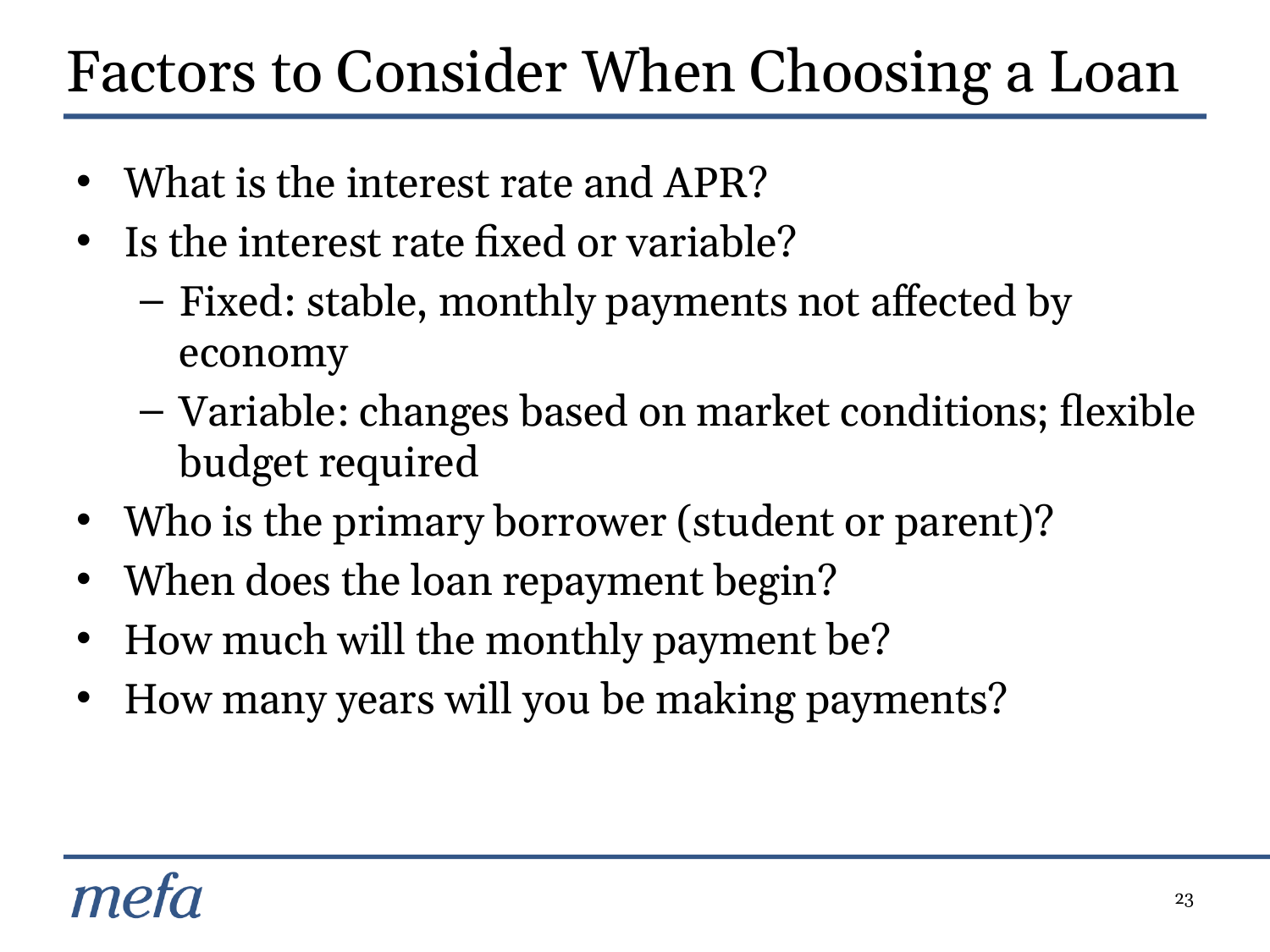

# Factors to Consider When Choosing a Loan
What is the interest rate and APR?
Is the interest rate fixed or variable?
Fixed: stable, monthly payments not affected by economy
Variable: changes based on market conditions; flexible budget required
Who is the primary borrower (student or parent)?
When does the loan repayment begin?
How much will the monthly payment be?
How many years will you be making payments?